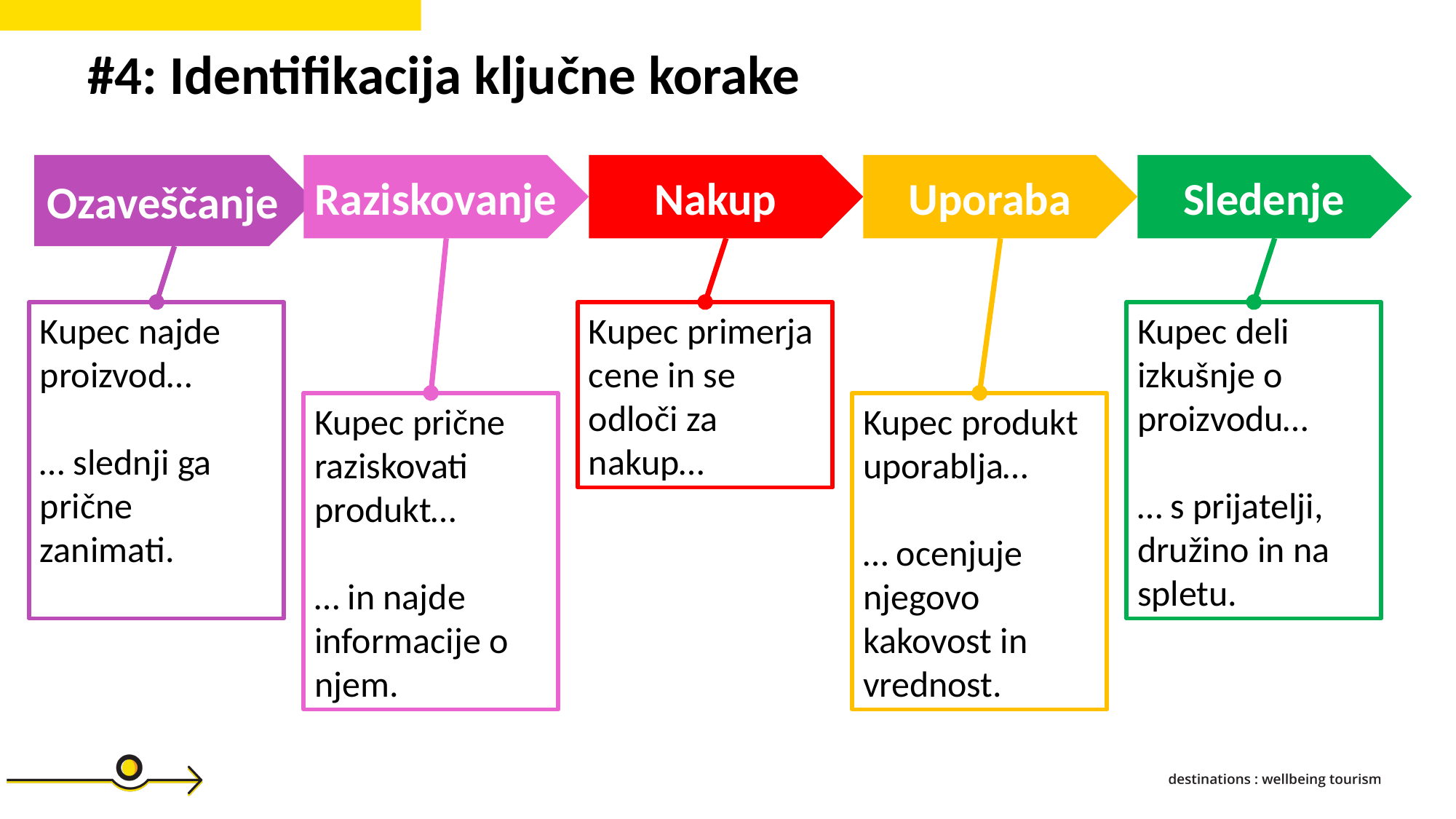

#4: Identifikacija ključne korake
Ozaveščanje
Raziskovanje
Nakup
Uporaba
Sledenje
Kupec najde proizvod…

… slednji ga prične zanimati.

Kupec primerja cene in se odloči za nakup…
Kupec deli izkušnje o proizvodu…

… s prijatelji, družino in na spletu.
Kupec prične raziskovati produkt…

… in najde informacije o njem.
Kupec produkt uporablja…

… ocenjuje njegovo kakovost in vrednost.